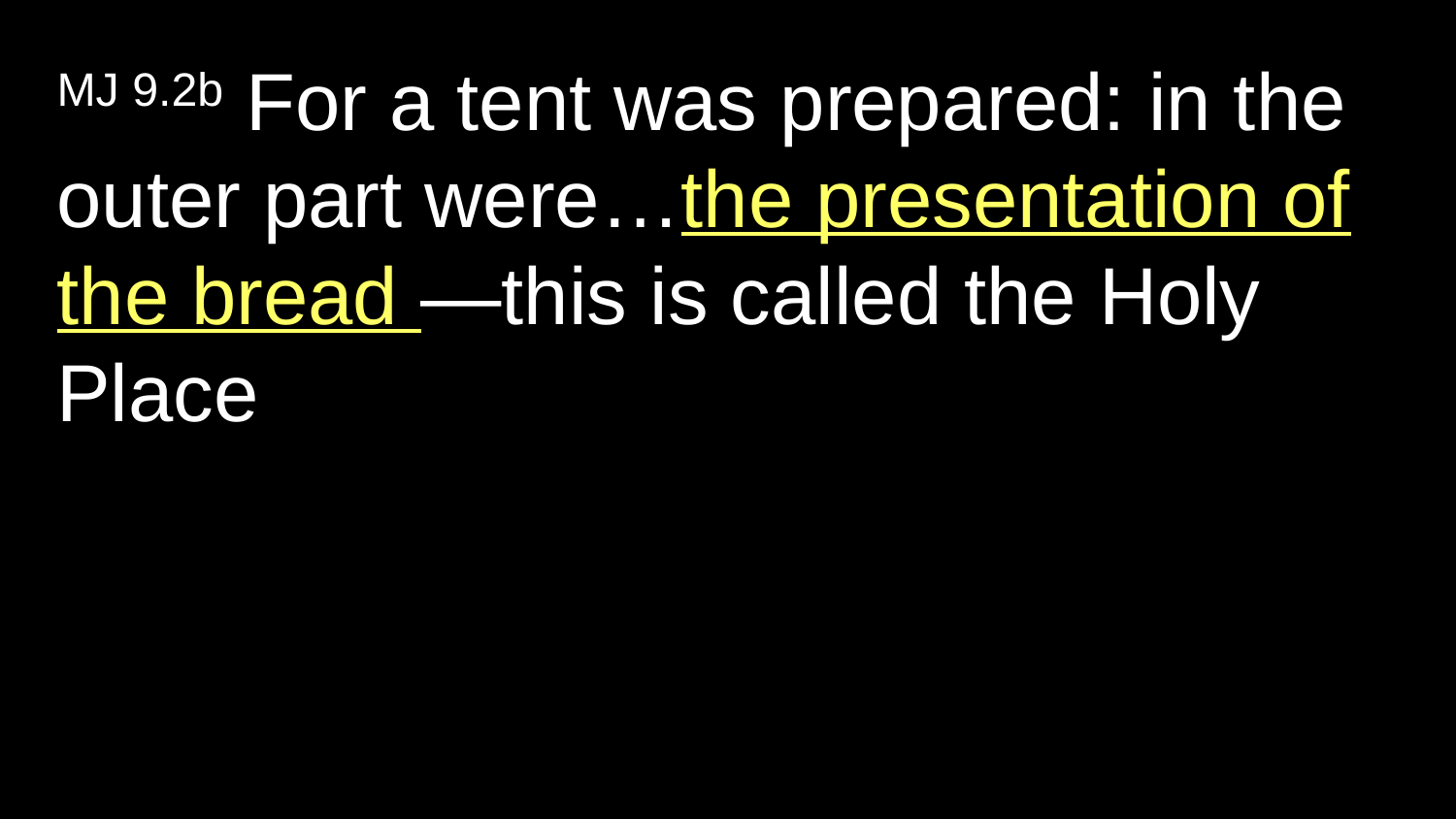

MJ 9.2b For a tent was prepared: in the outer part were…the presentation of the bread —this is called the Holy Place